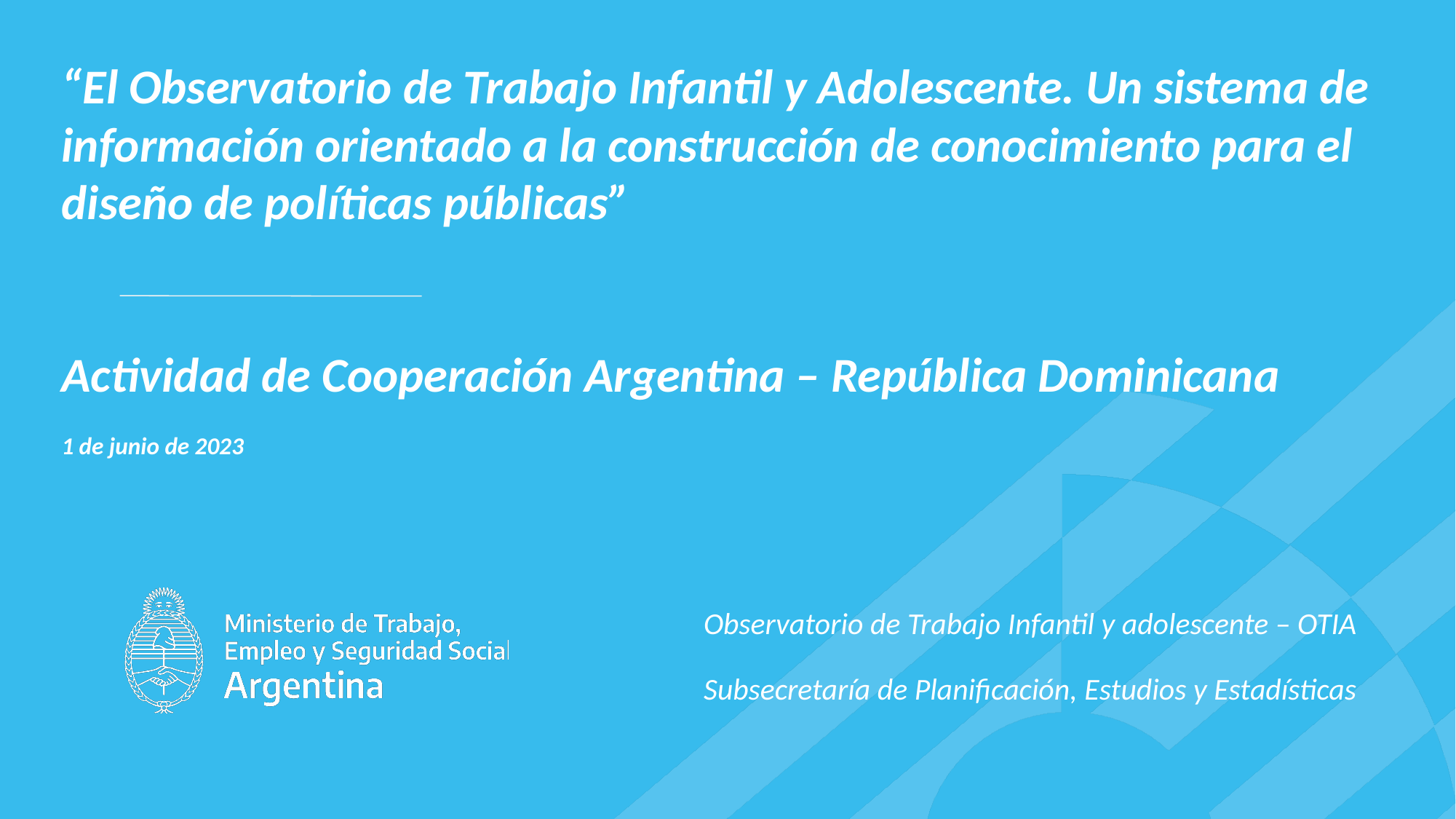

“El Observatorio de Trabajo Infantil y Adolescente. Un sistema de información orientado a la construcción de conocimiento para el diseño de políticas públicas”

Actividad de Cooperación Argentina – República Dominicana
1 de junio de 2023
# Observatorio de Trabajo Infantil y adolescente – OTIA Subsecretaría de Planificación, Estudios y Estadísticas